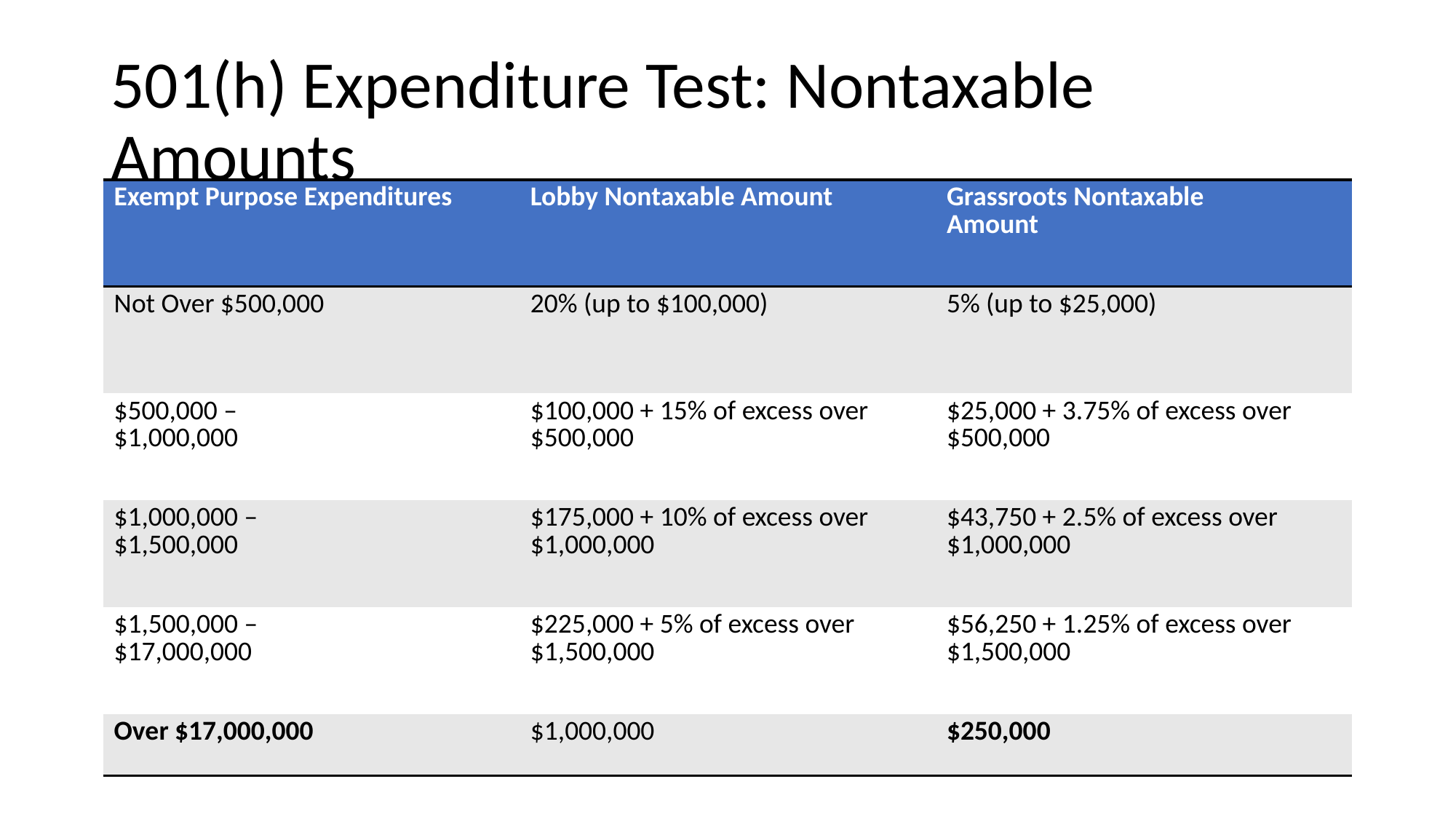

# 501(h) Expenditure Test: Nontaxable Amounts
| Exempt Purpose Expenditures | Lobby Nontaxable Amount | Grassroots Nontaxable Amount |
| --- | --- | --- |
| Not Over $500,000 | 20% (up to $100,000) | 5% (up to $25,000) |
| $500,000 – $1,000,000 | $100,000 + 15% of excess over $500,000 | $25,000 + 3.75% of excess over $500,000 |
| $1,000,000 – $1,500,000 | $175,000 + 10% of excess over $1,000,000 | $43,750 + 2.5% of excess over $1,000,000 |
| $1,500,000 – $17,000,000 | $225,000 + 5% of excess over $1,500,000 | $56,250 + 1.25% of excess over $1,500,000 |
| Over $17,000,000 | $1,000,000 | $250,000 |